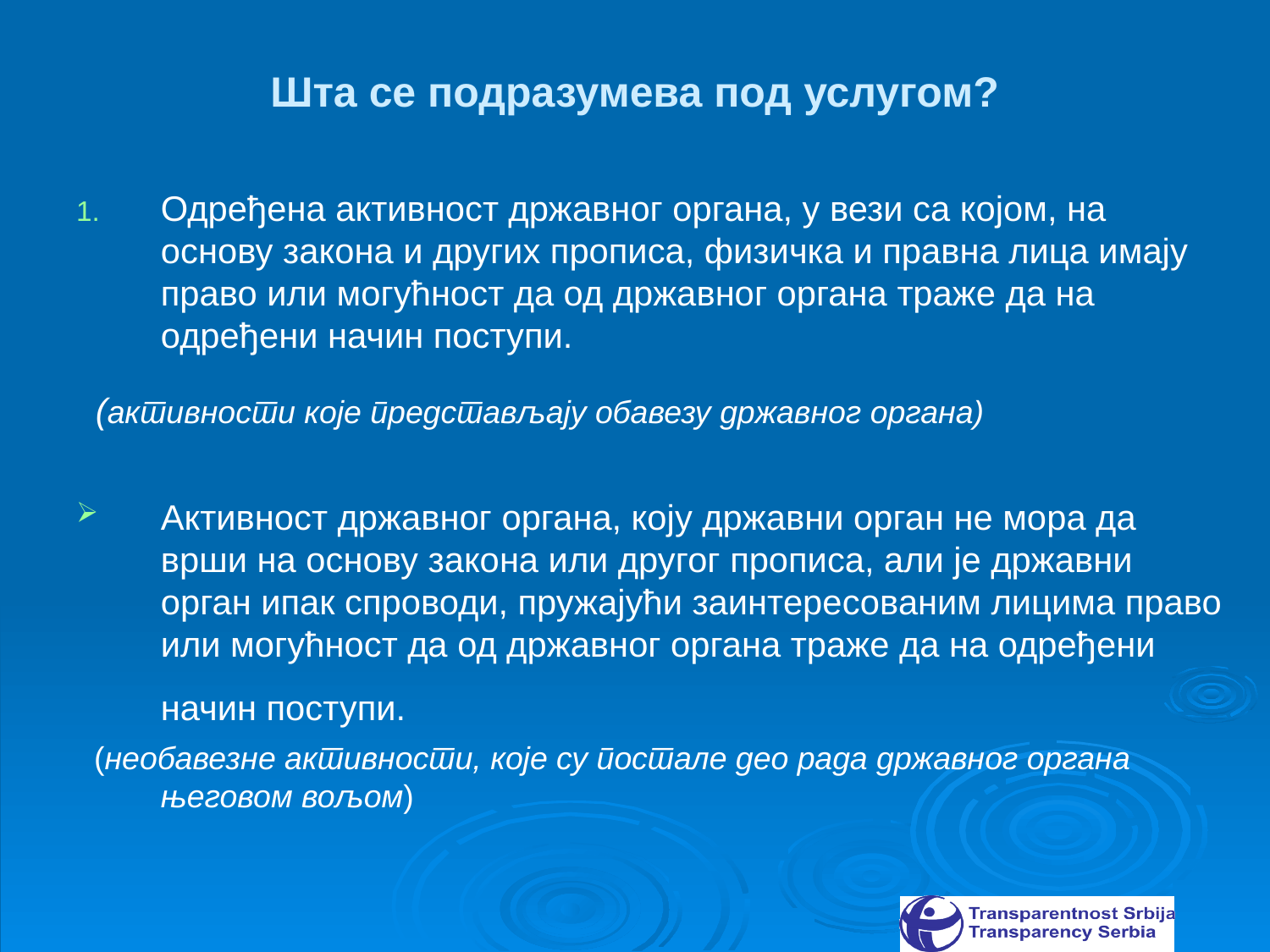

# Шта се подразумева под услугом?
Одређена активност државног органа, у вези са којом, на основу закона и других прописа, физичка и правна лица имају право или могућност да од државног органа траже да на одређени начин поступи.
  (активности које представљају обавезу државног органа)

Активност државног органа, коју државни орган не мора да врши на основу закона или другог прописа, али је државни орган ипак спроводи, пружајући заинтересованим лицима право или могућност да од државног органа траже да на одређени начин поступи.
  (необавезне активности, које су постале део рада државног органа његовом вољом)